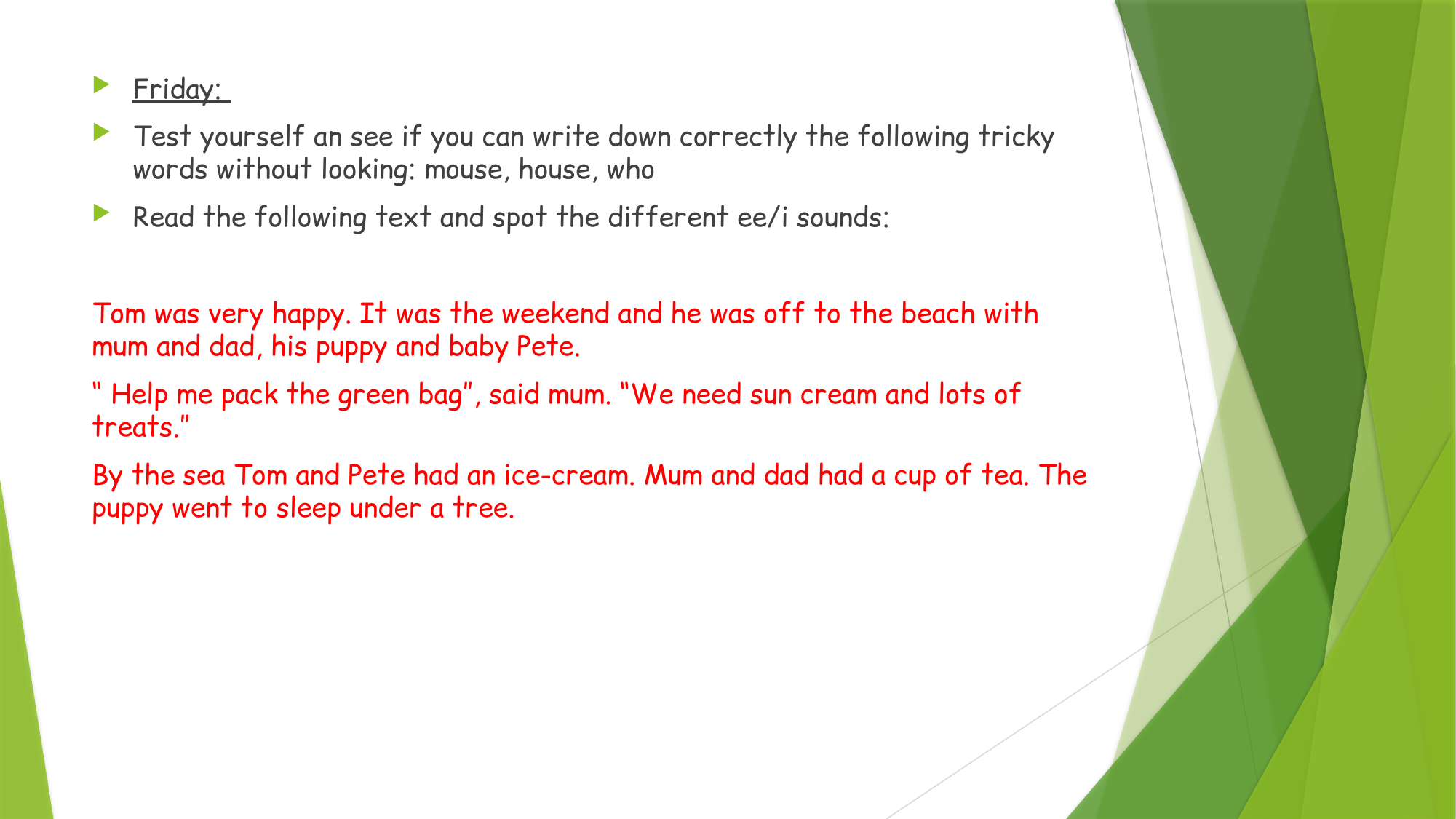

Friday:
Test yourself an see if you can write down correctly the following tricky words without looking: mouse, house, who
Read the following text and spot the different ee/i sounds:

Tom was very happy. It was the weekend and he was off to the beach with mum and dad, his puppy and baby Pete.
“ Help me pack the green bag”, said mum. “We need sun cream and lots of treats.”
By the sea Tom and Pete had an ice-cream. Mum and dad had a cup of tea. The puppy went to sleep under a tree.